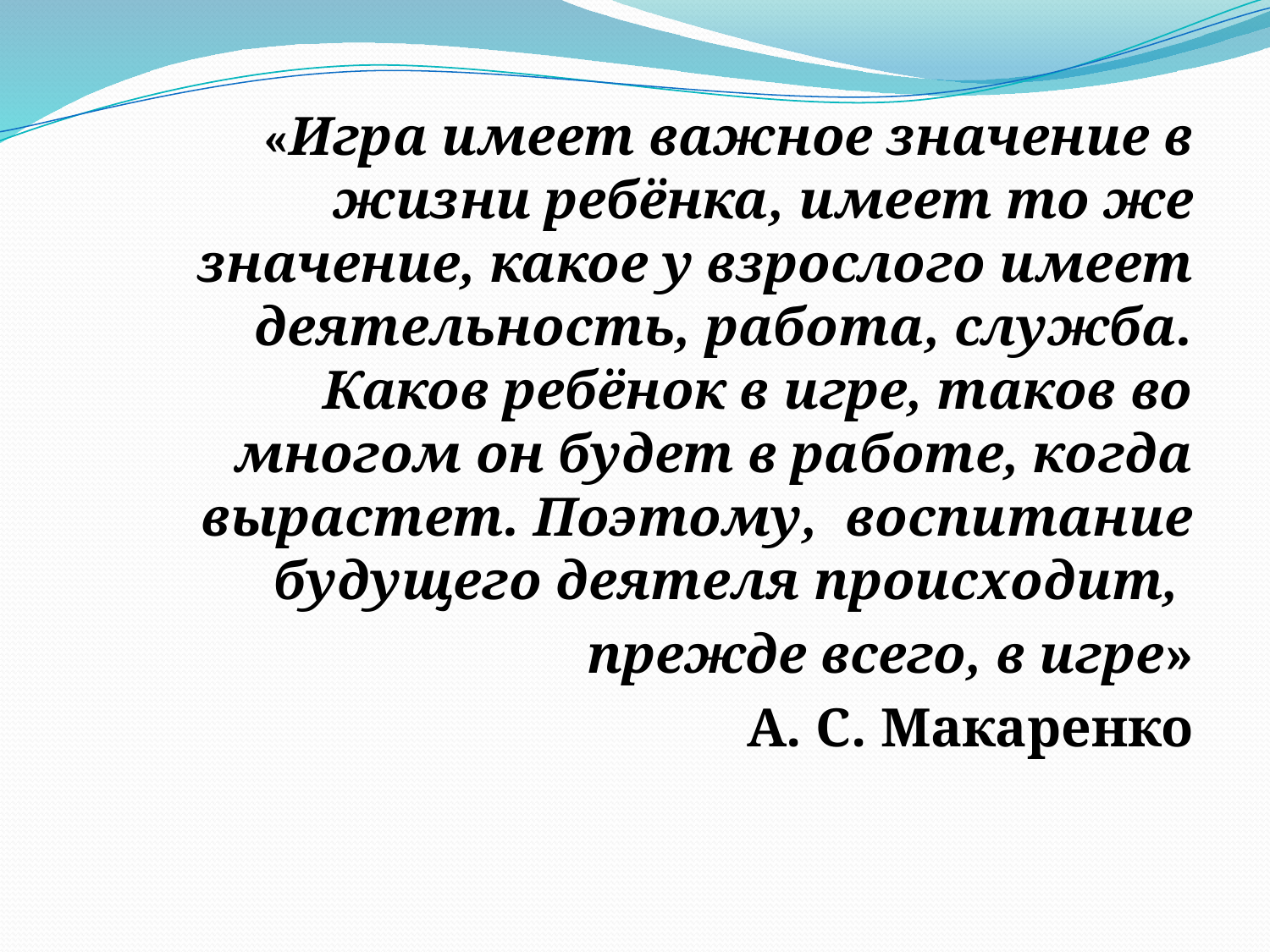

«Игра имеет важное значение в жизни ребёнка, имеет то же значение, какое у взрослого имеет деятельность, работа, служба. Каков ребёнок в игре, таков во многом он будет в работе, когда вырастет. Поэтому,  воспитание будущего деятеля происходит,
прежде всего, в игре»
А. С. Макаренко